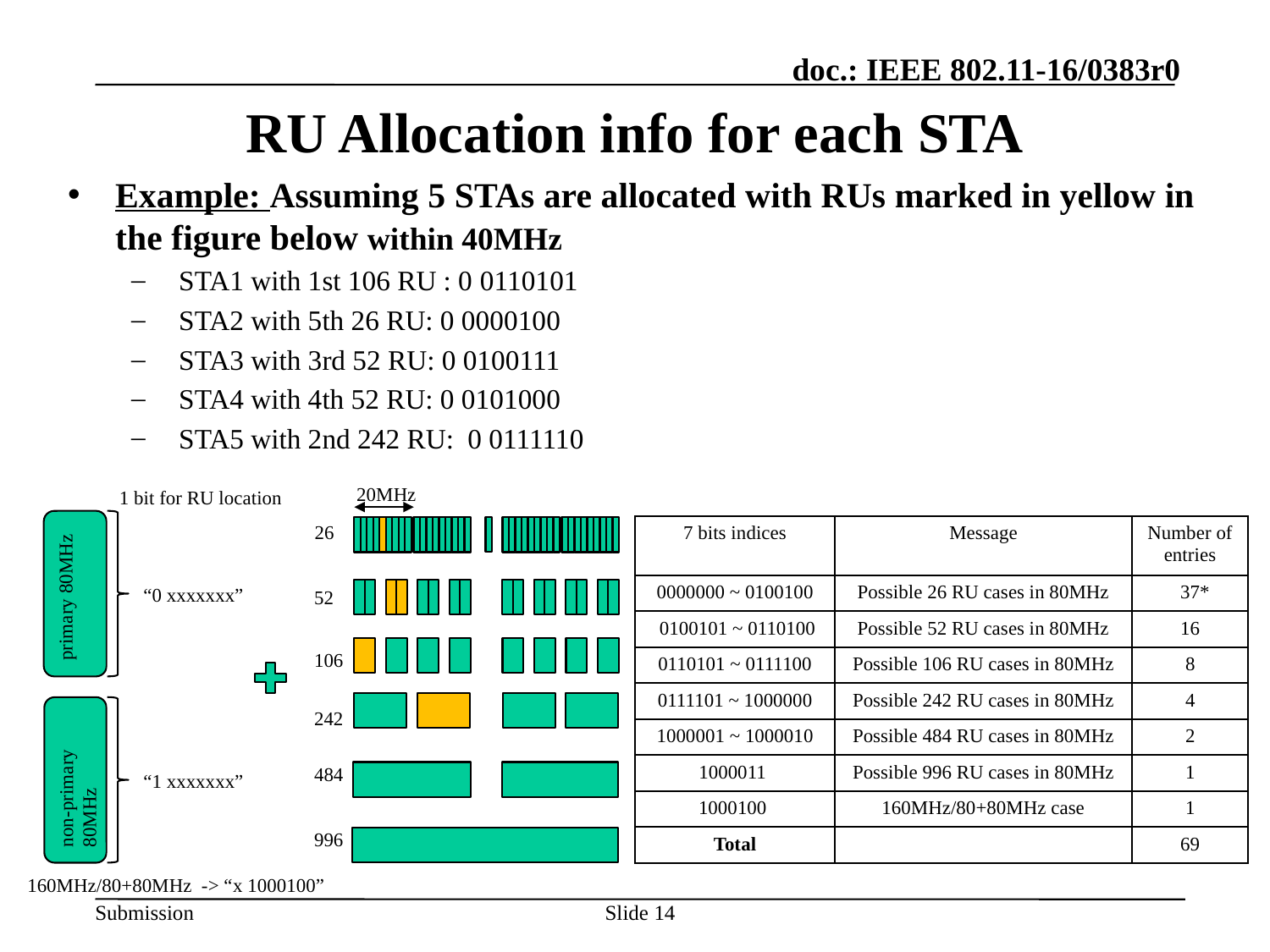

# RU Allocation info for each STA
Example: Assuming 5 STAs are allocated with RUs marked in yellow in the figure below within 40MHz
STA1 with 1st 106 RU : 0 0110101
STA2 with 5th 26 RU: 0 0000100
STA3 with 3rd 52 RU: 0 0100111
STA4 with 4th 52 RU: 0 0101000
STA5 with 2nd 242 RU:  0 0111110

20MHz
1 bit for RU location

26

primary 80MHz
“0 xxxxxxx”
52

106

242
non-primary 80MHz
484

“1 xxxxxxx”
996

160MHz/80+80MHz  -> “x 1000100”
| 7 bits indices | Message | Number of entries |
| --- | --- | --- |
| 0000000 ~ 0100100 | Possible 26 RU cases in 80MHz | 37\* |
| 0100101 ~ 0110100 | Possible 52 RU cases in 80MHz | 16 |
| 0110101 ~ 0111100 | Possible 106 RU cases in 80MHz | 8 |
| 0111101 ~ 1000000 | Possible 242 RU cases in 80MHz | 4 |
| 1000001 ~ 1000010 | Possible 484 RU cases in 80MHz | 2 |
| 1000011 | Possible 996 RU cases in 80MHz | 1 |
| 1000100 | 160MHz/80+80MHz case | 1 |
| Total |  | 69 |
Slide 14
Huawei Technologies